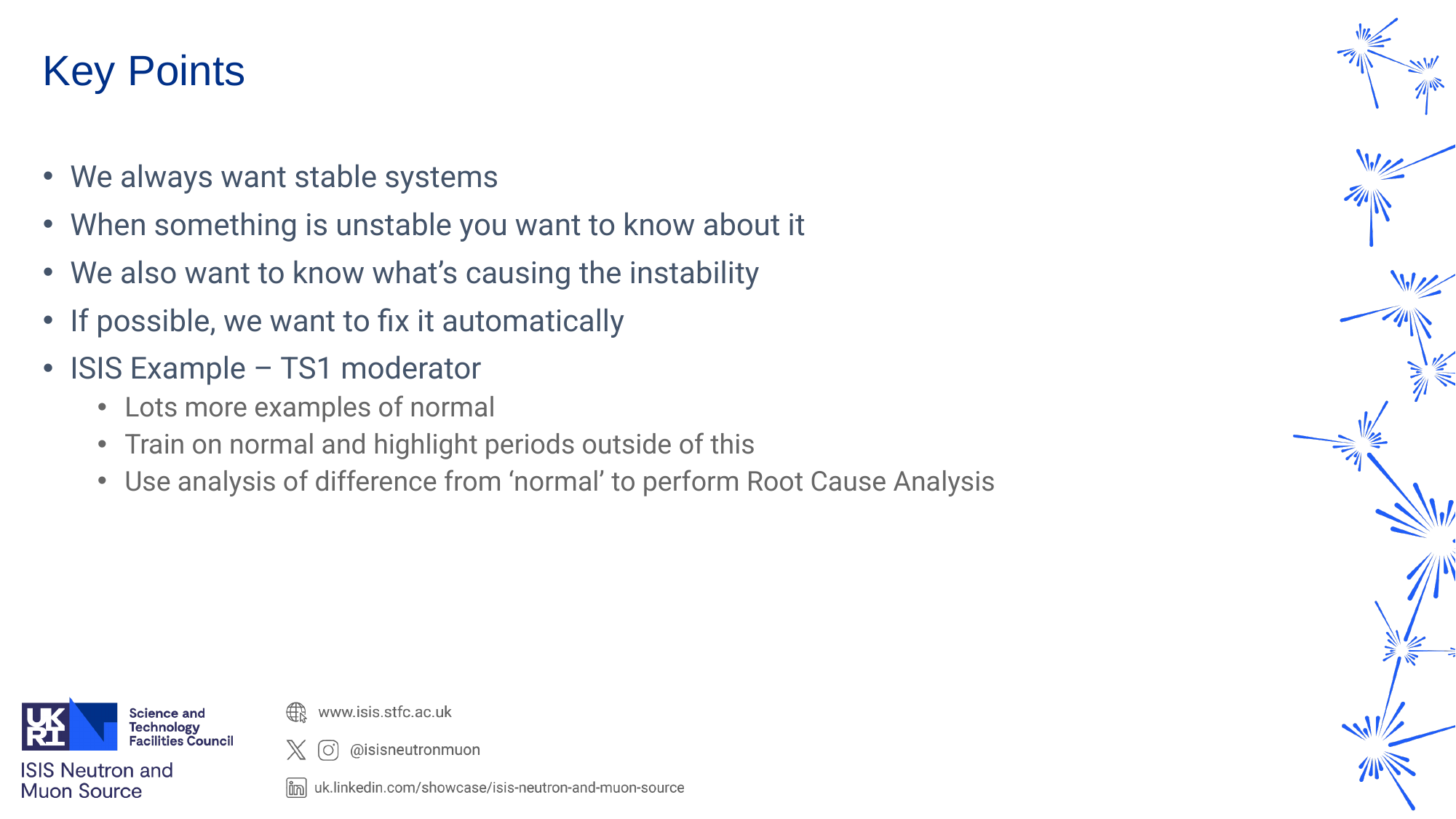

# Key Points
We always want stable systems
When something is unstable you want to know about it
We also want to know what’s causing the instability
If possible, we want to fix it automatically
ISIS Example – TS1 moderator
Lots more examples of normal
Train on normal and highlight periods outside of this
Use analysis of difference from ‘normal’ to perform Root Cause Analysis